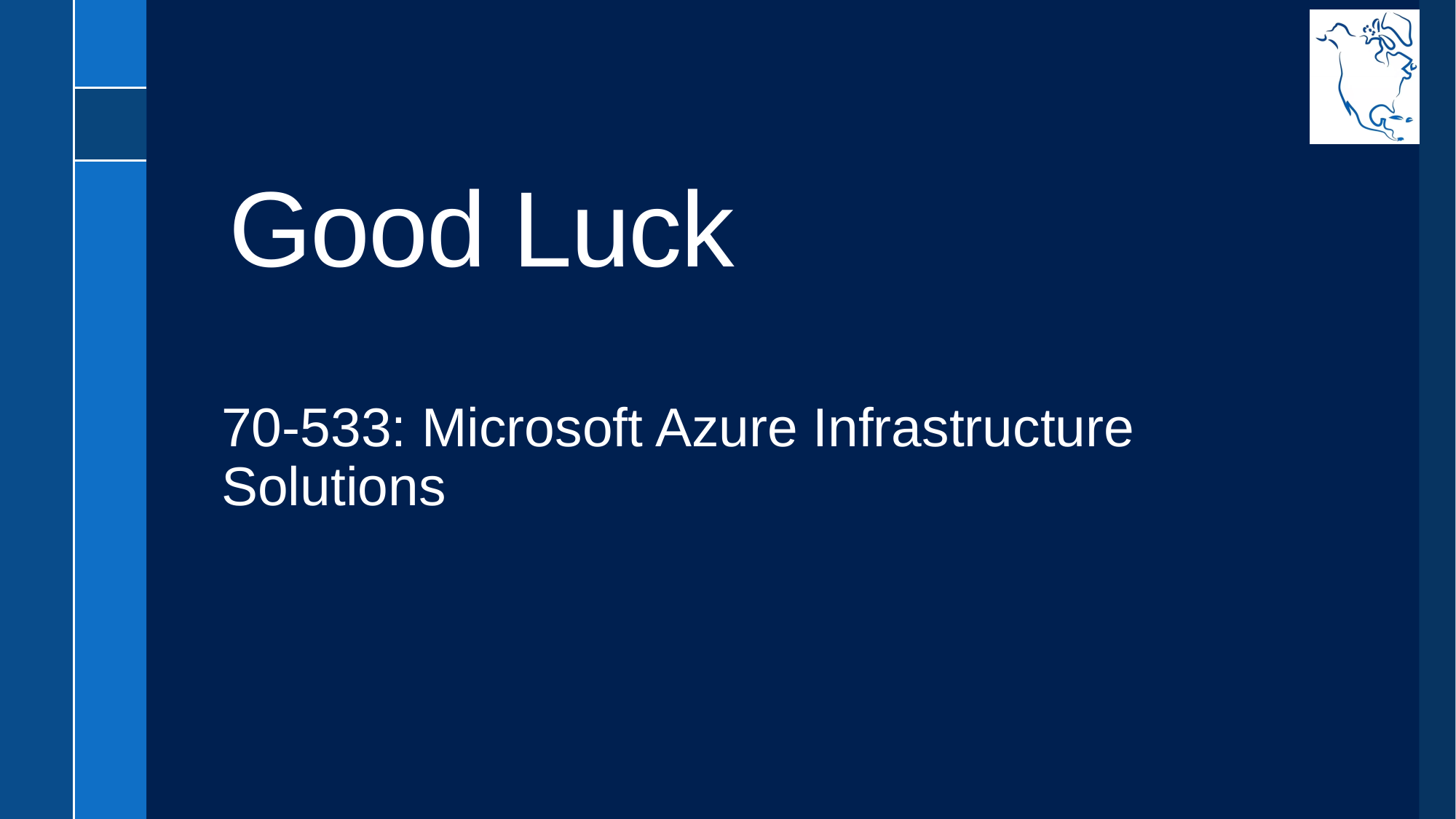

# Good Luck
70-533: Microsoft Azure Infrastructure Solutions